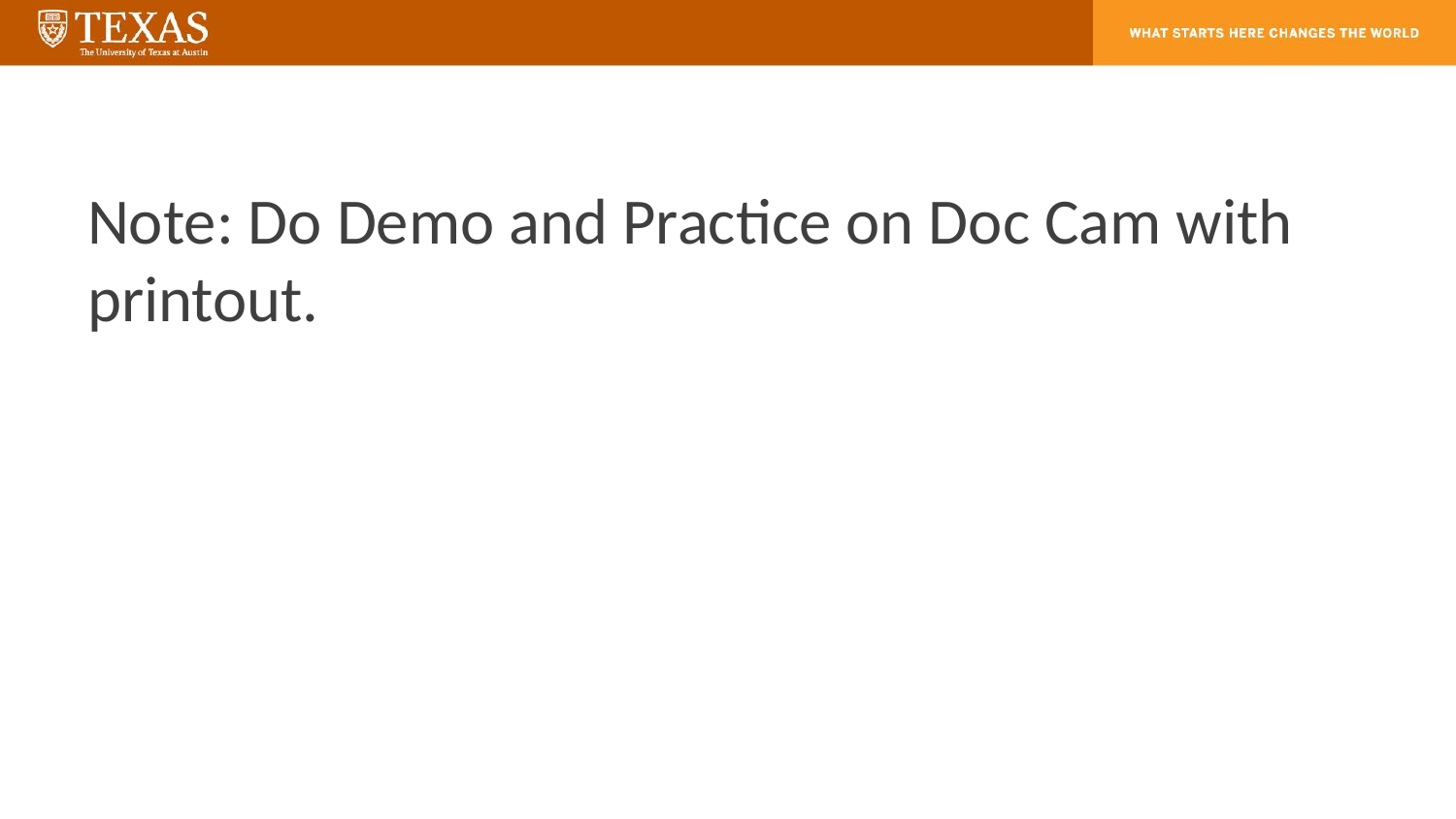

#
Note: Do Demo and Practice on Doc Cam with printout.